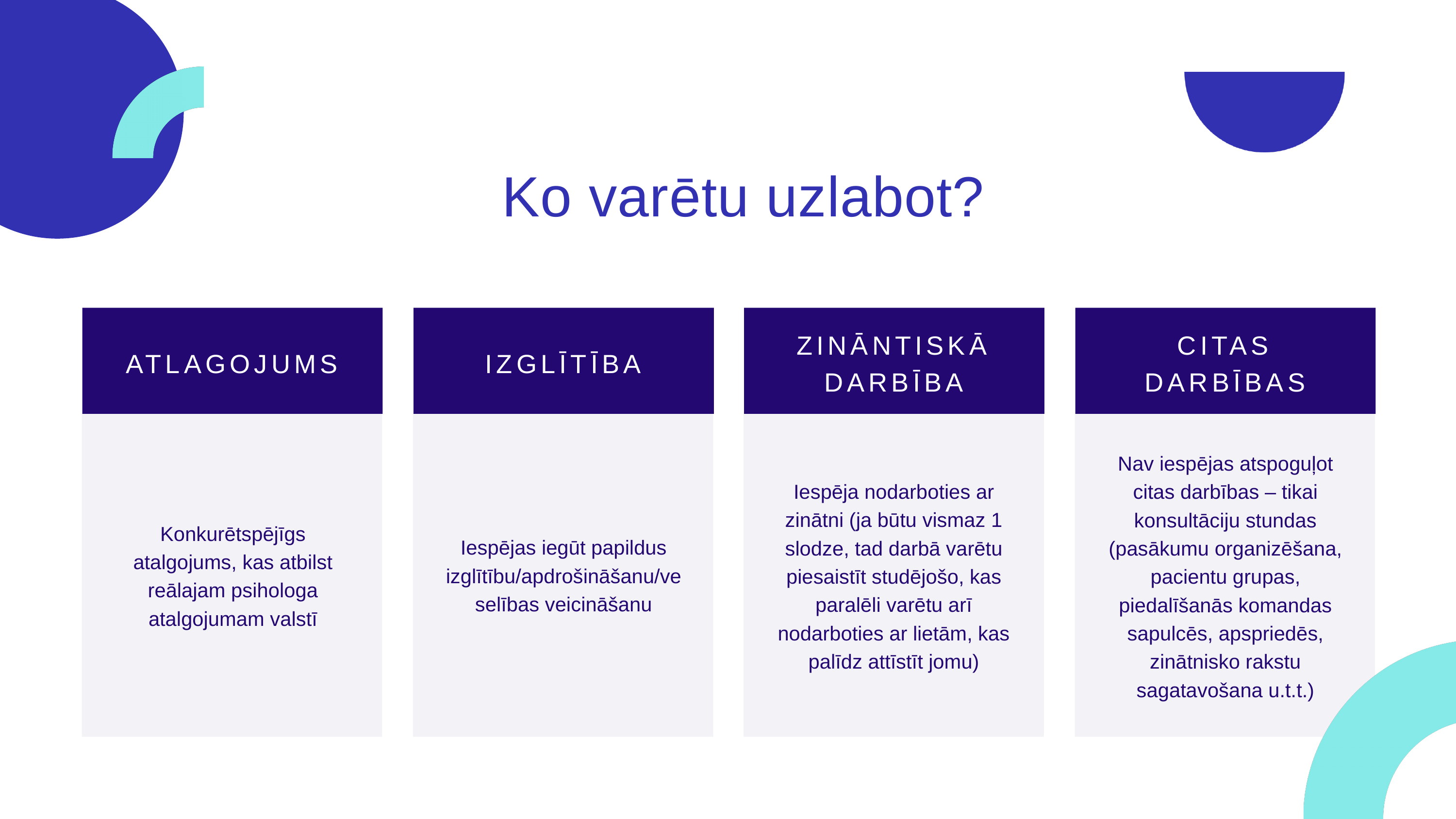

Ko varētu uzlabot?

ZINĀNTISKĀ DARBĪBA
CITAS DARBĪBAS
ATLAGOJUMS
IZGLĪTĪBA

Nav iespējas atspoguļot citas darbības – tikai konsultāciju stundas (pasākumu organizēšana, pacientu grupas, piedalīšanās komandas sapulcēs, apspriedēs, zinātnisko rakstu sagatavošana u.t.t.)
Iespēja nodarboties ar zinātni (ja būtu vismaz 1 slodze, tad darbā varētu piesaistīt studējošo, kas paralēli varētu arī nodarboties ar lietām, kas palīdz attīstīt jomu)
Konkurētspējīgs atalgojums, kas atbilst reālajam psihologa atalgojumam valstī
Iespējas iegūt papildus izglītību/apdrošināšanu/veselības veicināšanu